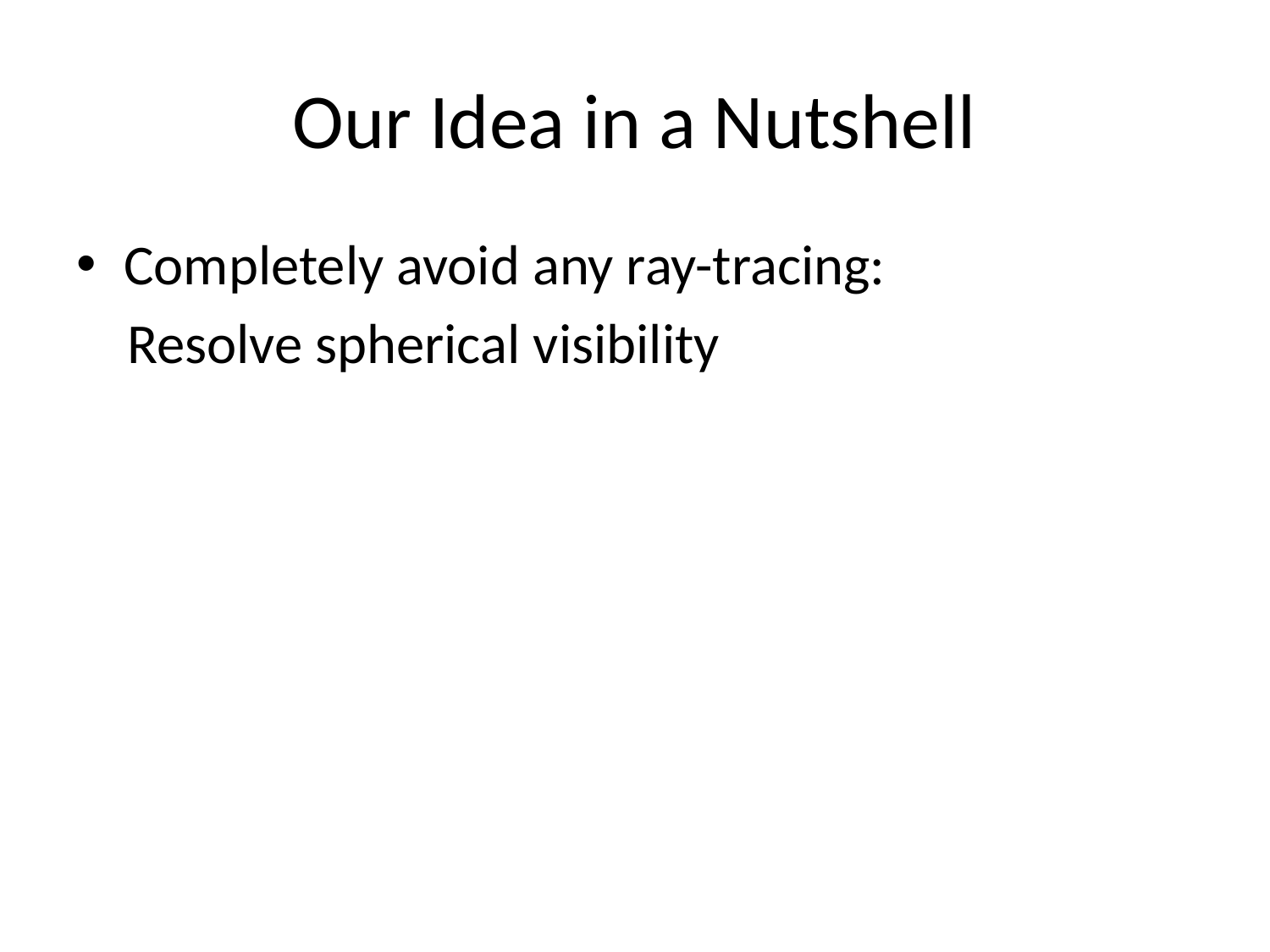

# Our Idea in a Nutshell
Completely avoid any ray-tracing:
    Resolve spherical visibility